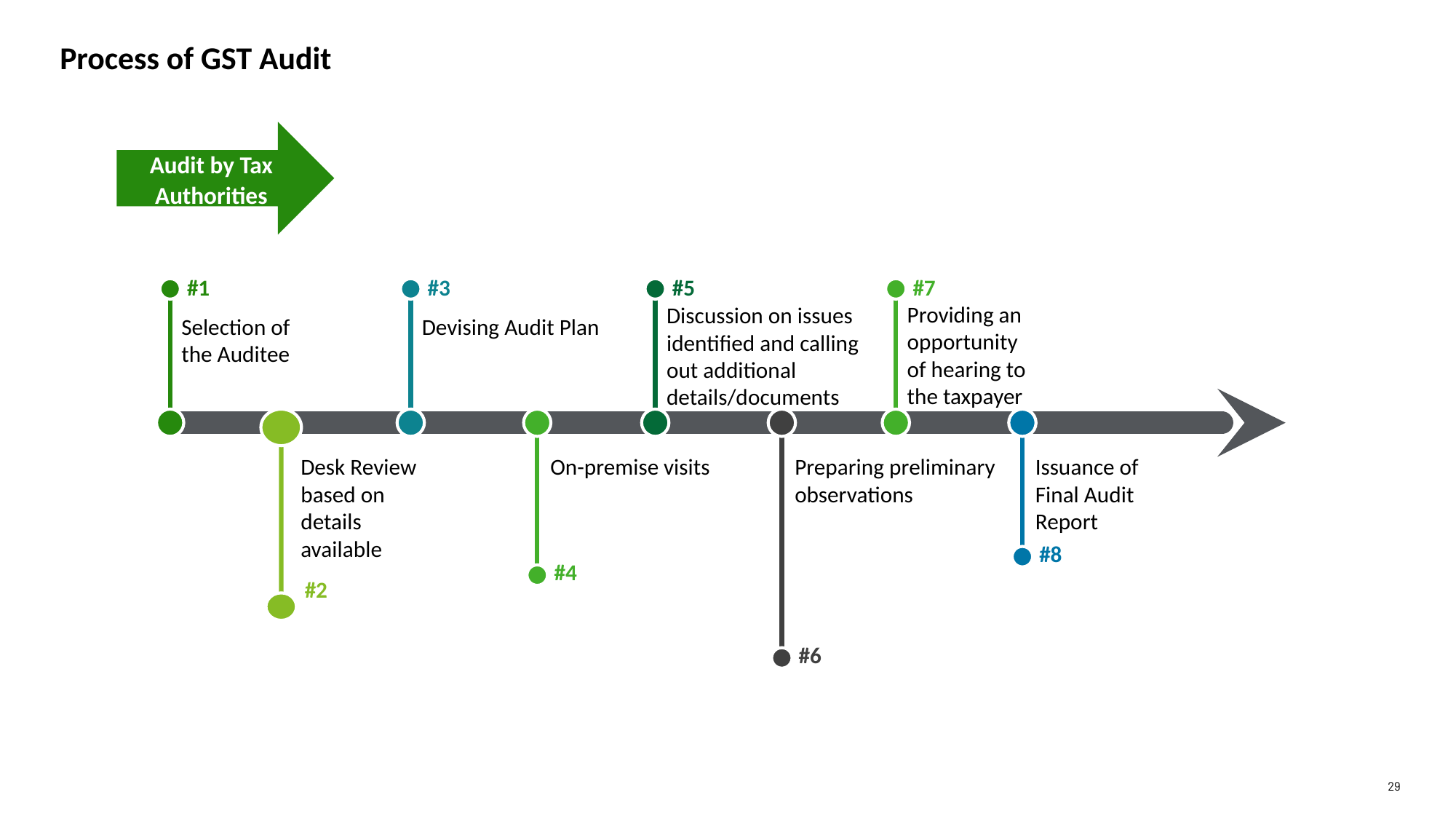

# Process of GST Audit
Audit by Tax Authorities
#1
Selection of the Auditee
#3
Devising Audit Plan
#5
Discussion on issues identified and calling out additional details/documents
#7
Providing an opportunity of hearing to the taxpayer

Desk Review based on details available
#2
On-premise visits
#4
Preparing preliminary observations
#6
Issuance of Final Audit Report
#8